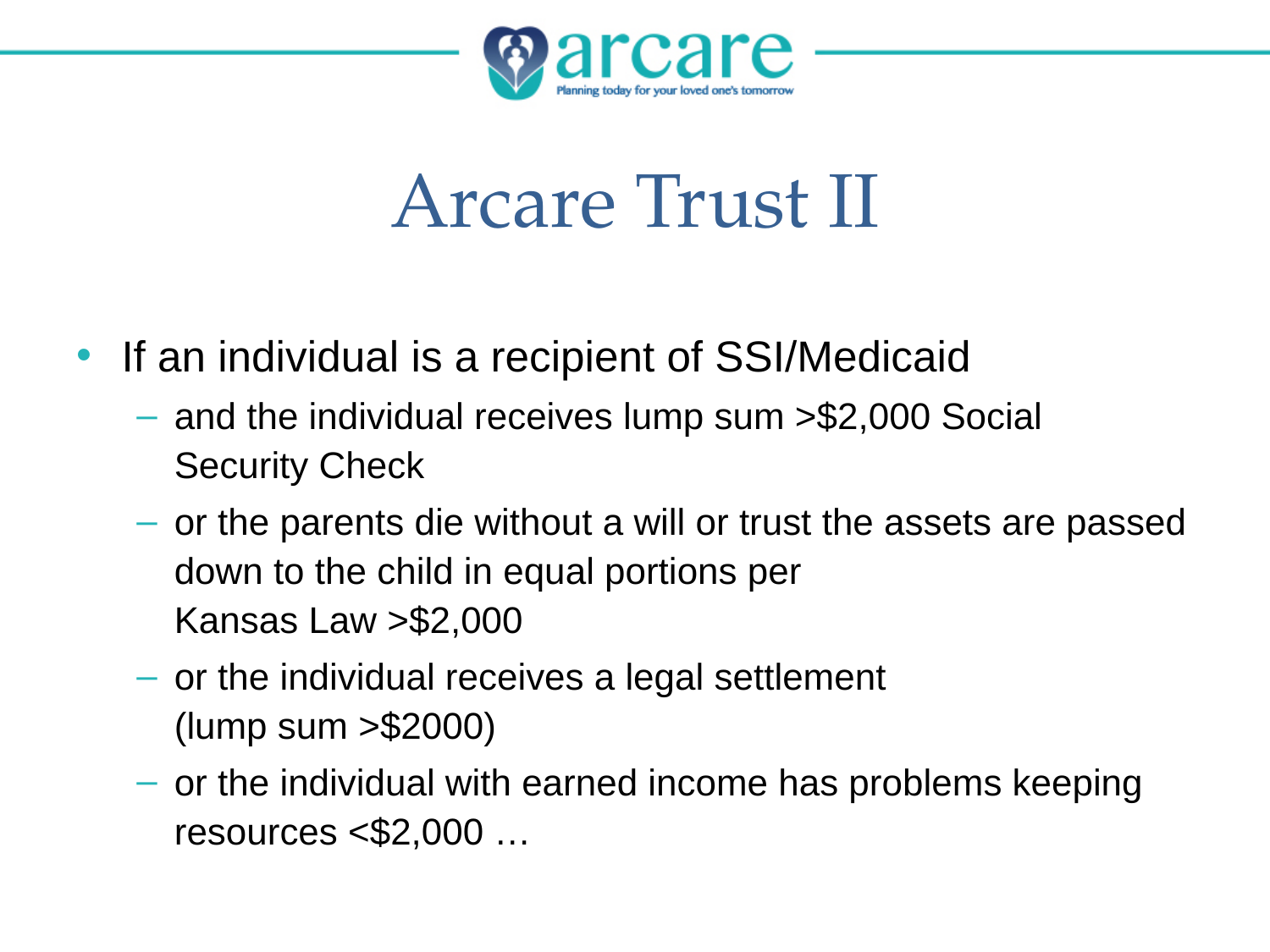

# Arcare Trust II
If an individual is a recipient of SSI/Medicaid
and the individual receives lump sum >$2,000 Social
Security Check
or the parents die without a will or trust the assets are passed down to the child in equal portions per
Kansas Law >$2,000
or the individual receives a legal settlement
(lump sum >$2000)
or the individual with earned income has problems keeping resources <$2,000 …